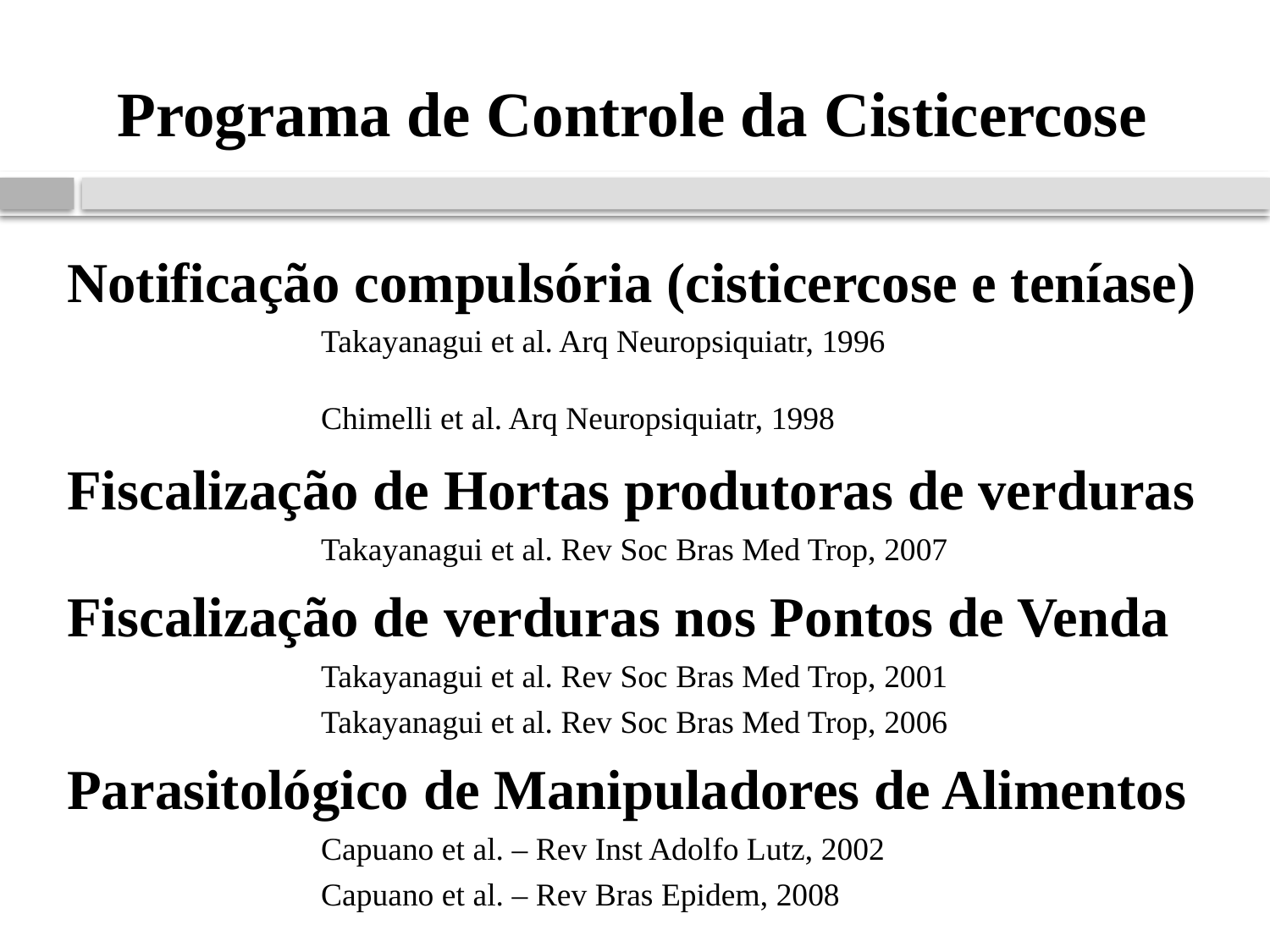

Programa de Controle da Cisticercose
Notificação compulsória (cisticercose e teníase)
		Takayanagui et al. Arq Neuropsiquiatr, 1996
		Chimelli et al. Arq Neuropsiquiatr, 1998
Fiscalização de Hortas produtoras de verduras
		Takayanagui et al. Rev Soc Bras Med Trop, 2007
Fiscalização de verduras nos Pontos de Venda
		Takayanagui et al. Rev Soc Bras Med Trop, 2001
		Takayanagui et al. Rev Soc Bras Med Trop, 2006
Parasitológico de Manipuladores de Alimentos
		Capuano et al. – Rev Inst Adolfo Lutz, 2002
		Capuano et al. – Rev Bras Epidem, 2008